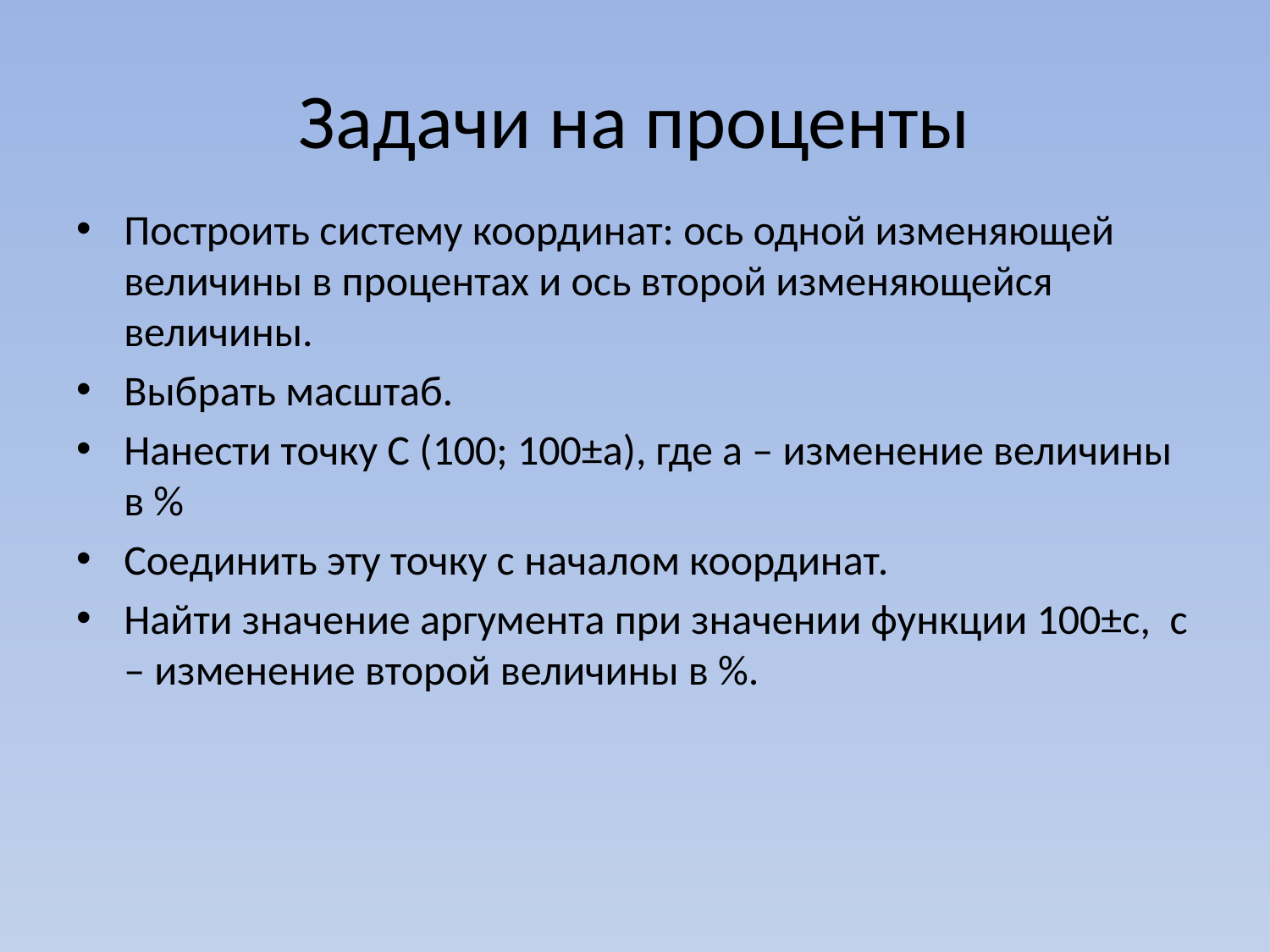

# Задачи на проценты
Построить систему координат: ось одной изменяющей величины в процентах и ось второй изменяющейся величины.
Выбрать масштаб.
Нанести точку С (100; 100±а), где а – изменение величины в %
Соединить эту точку с началом координат.
Найти значение аргумента при значении функции 100±с,  с – изменение второй величины в %.